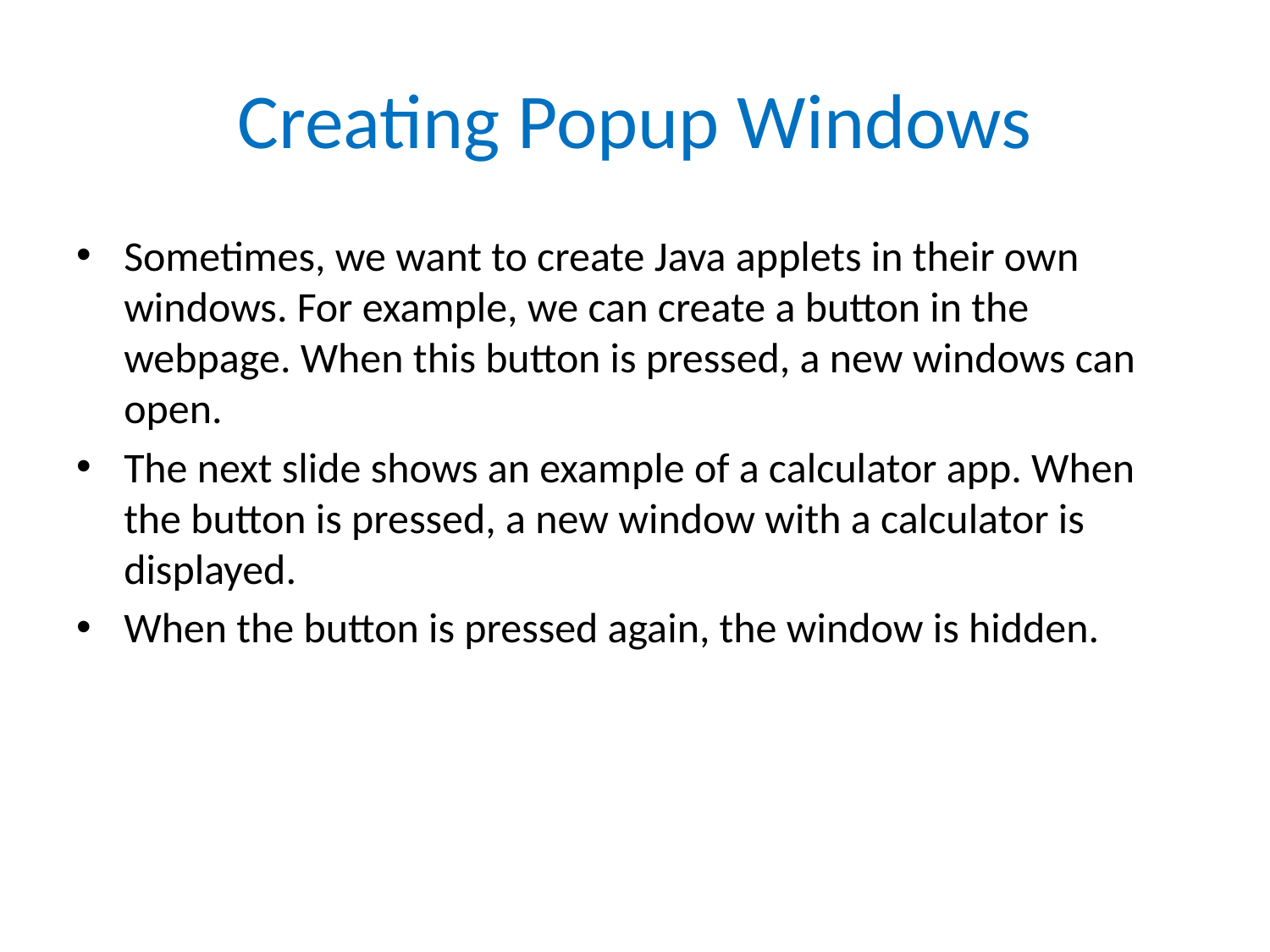

# Creating Popup Windows
Sometimes, we want to create Java applets in their own windows. For example, we can create a button in the webpage. When this button is pressed, a new windows can open.
The next slide shows an example of a calculator app. When the button is pressed, a new window with a calculator is displayed.
When the button is pressed again, the window is hidden.